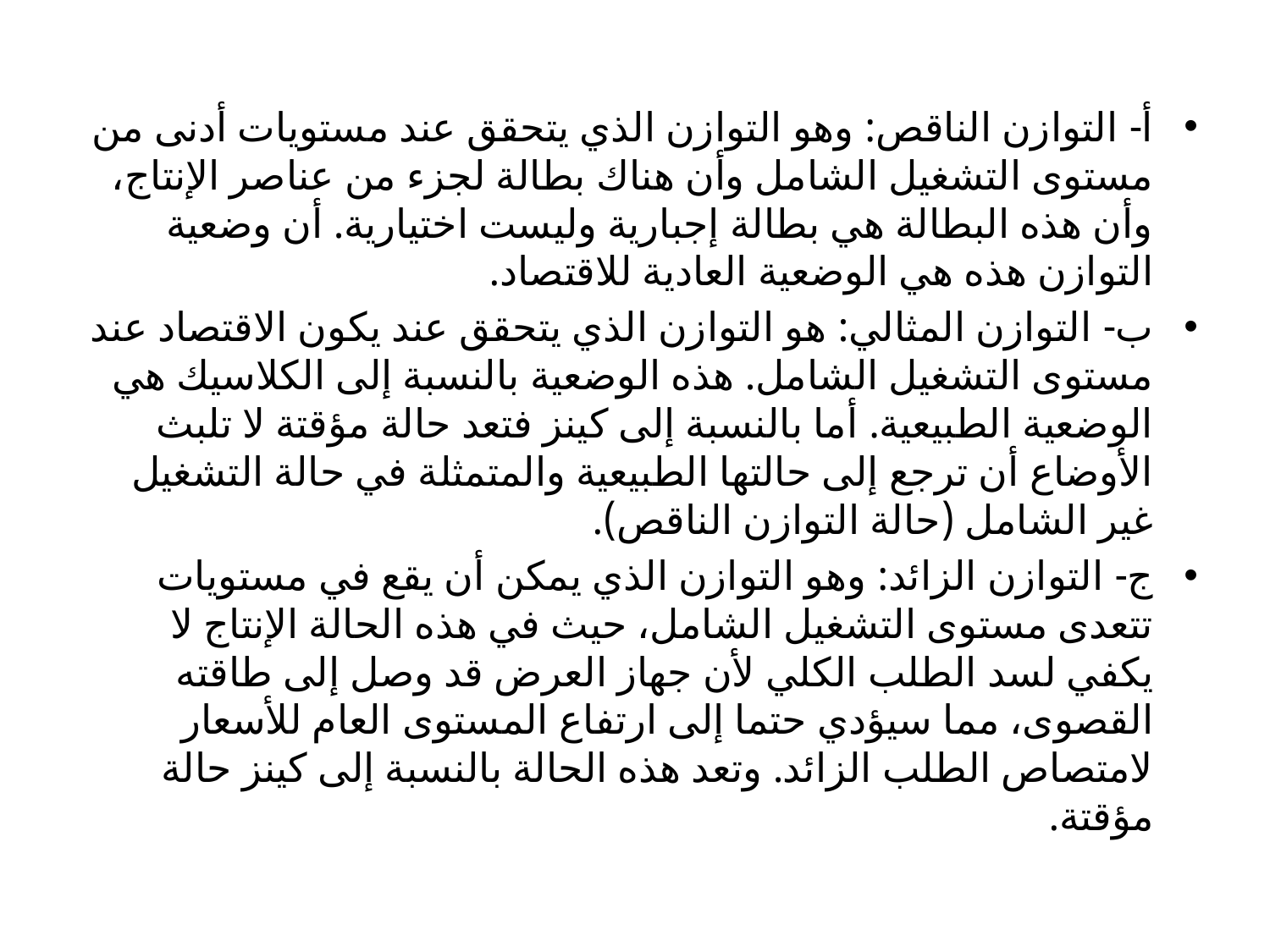

أ- التوازن الناقص: وهو التوازن الذي يتحقق عند مستويات أدنى من مستوى التشغيل الشامل وأن هناك بطالة لجزء من عناصر الإنتاج، وأن هذه البطالة هي بطالة إجبارية وليست اختيارية. أن وضعية التوازن هذه هي الوضعية العادية للاقتصاد.
ب- التوازن المثالي: هو التوازن الذي يتحقق عند يكون الاقتصاد عند مستوى التشغيل الشامل. هذه الوضعية بالنسبة إلى الكلاسيك هي الوضعية الطبيعية. أما بالنسبة إلى كينز فتعد حالة مؤقتة لا تلبث الأوضاع أن ترجع إلى حالتها الطبيعية والمتمثلة في حالة التشغيل غير الشامل (حالة التوازن الناقص).
ج- التوازن الزائد: وهو التوازن الذي يمكن أن يقع في مستويات تتعدى مستوى التشغيل الشامل، حيث في هذه الحالة الإنتاج لا يكفي لسد الطلب الكلي لأن جهاز العرض قد وصل إلى طاقته القصوى، مما سيؤدي حتما إلى ارتفاع المستوى العام للأسعار لامتصاص الطلب الزائد. وتعد هذه الحالة بالنسبة إلى كينز حالة مؤقتة.